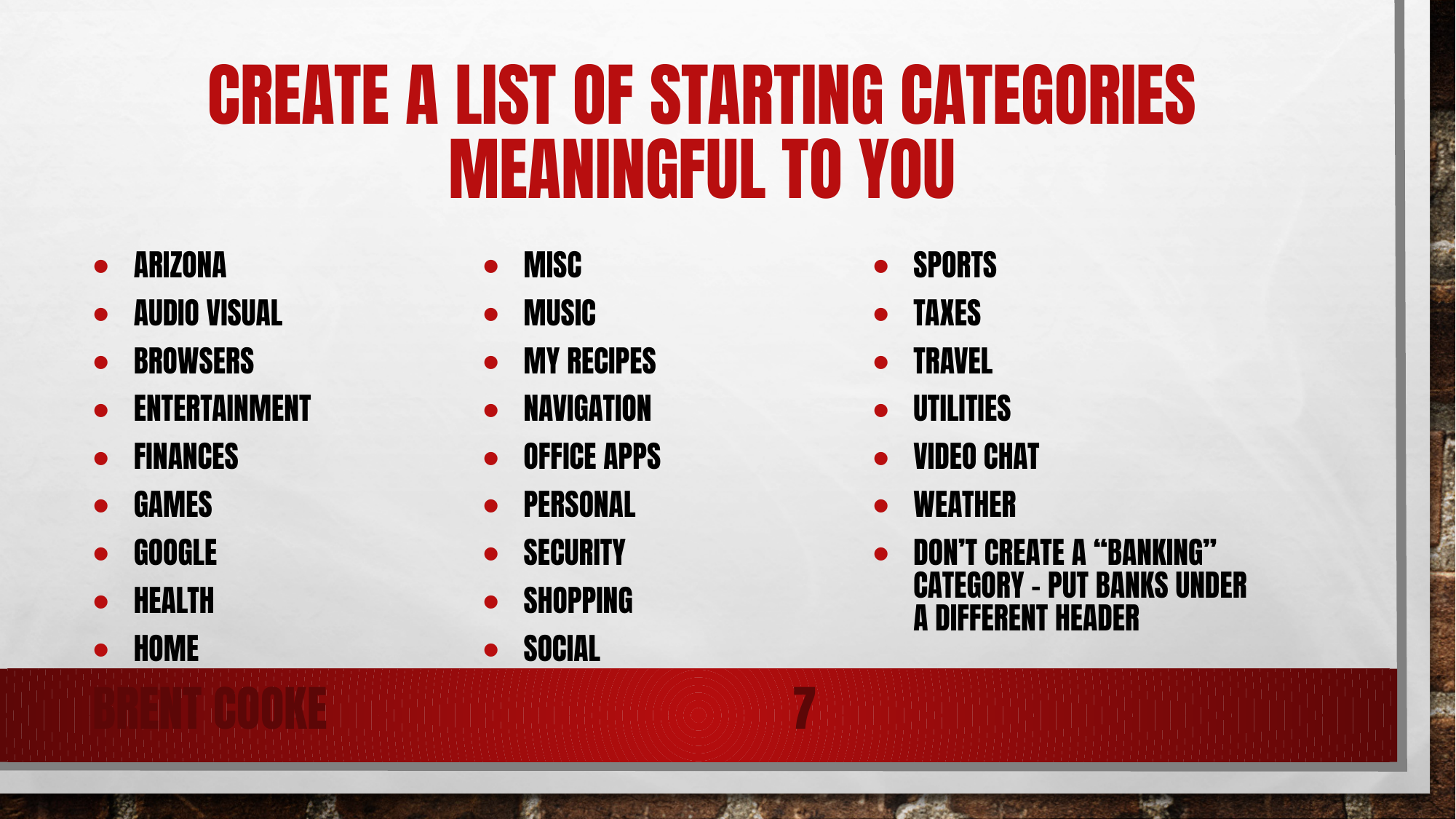

# Create a list of starting categories meaningful to you
Arizona
Audio visual
Browsers
Entertainment
finances
Games
Google
Health
Home
misc
Music
My recipes
Navigation
Office apps
Personal
Security
Shopping
Social
Sports
taxes
Travel
Utilities
Video chat
Weather
Don’t create a “banking” category – put banks under a different header
Brent Cooke
7